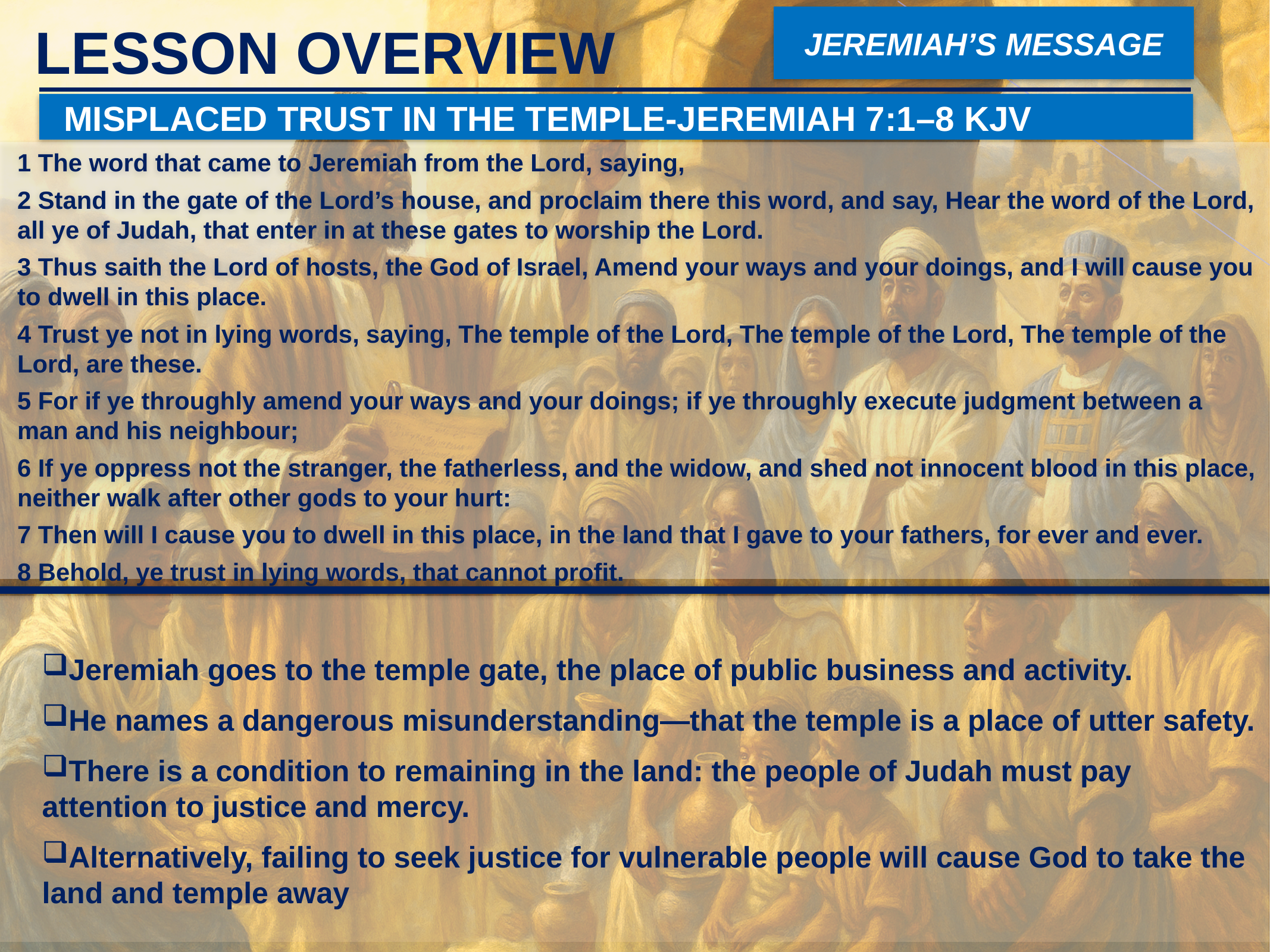

JEREMIAH’S MESSAGE
LESSON OVERVIEW
Misplaced Trust in the Temple-Jeremiah 7:1–8 KJV
1 The word that came to Jeremiah from the Lord, saying,
2 Stand in the gate of the Lord’s house, and proclaim there this word, and say, Hear the word of the Lord, all ye of Judah, that enter in at these gates to worship the Lord.
3 Thus saith the Lord of hosts, the God of Israel, Amend your ways and your doings, and I will cause you to dwell in this place.
4 Trust ye not in lying words, saying, The temple of the Lord, The temple of the Lord, The temple of the Lord, are these.
5 For if ye throughly amend your ways and your doings; if ye throughly execute judgment between a man and his neighbour;
6 If ye oppress not the stranger, the fatherless, and the widow, and shed not innocent blood in this place, neither walk after other gods to your hurt:
7 Then will I cause you to dwell in this place, in the land that I gave to your fathers, for ever and ever.
8 Behold, ye trust in lying words, that cannot profit.

Jeremiah goes to the temple gate, the place of public business and activity.
He names a dangerous misunderstanding—that the temple is a place of utter safety.
There is a condition to remaining in the land: the people of Judah must pay attention to justice and mercy.
Alternatively, failing to seek justice for vulnerable people will cause God to take the land and temple away